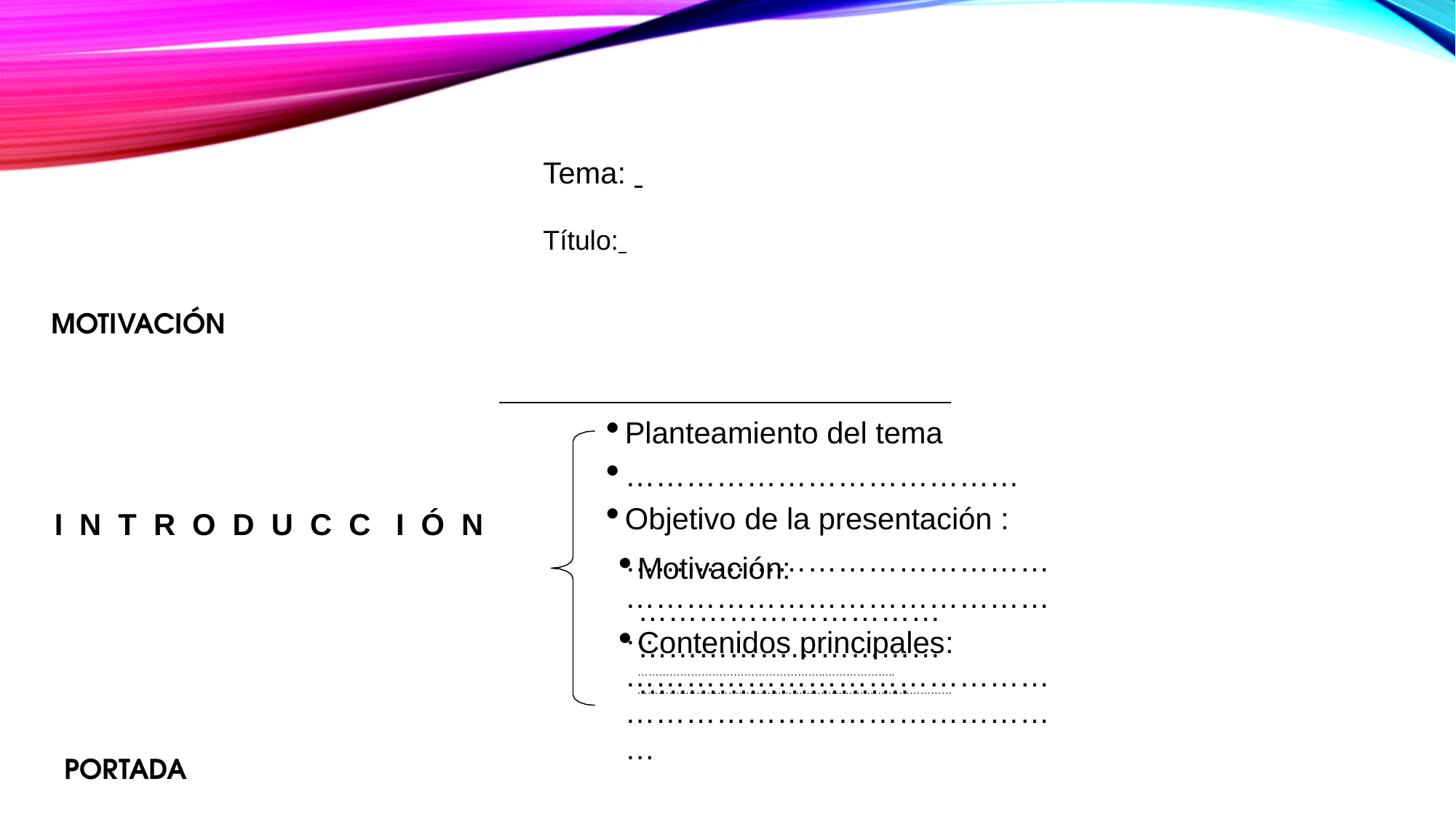

Tema:

Título:
MOTIVACIÓN

Planteamiento del tema
…………………………………
Objetivo de la presentación :
……………………………………………………………………………
……………………………………………………………………………

I  N  T  R  O  D  U  C  C   I  Ó  N
Motivación:
……………………………………………………………………………
Contenidos principales:
……………………………………………..………………..
…………..…………………………………………………………………

PORTADA